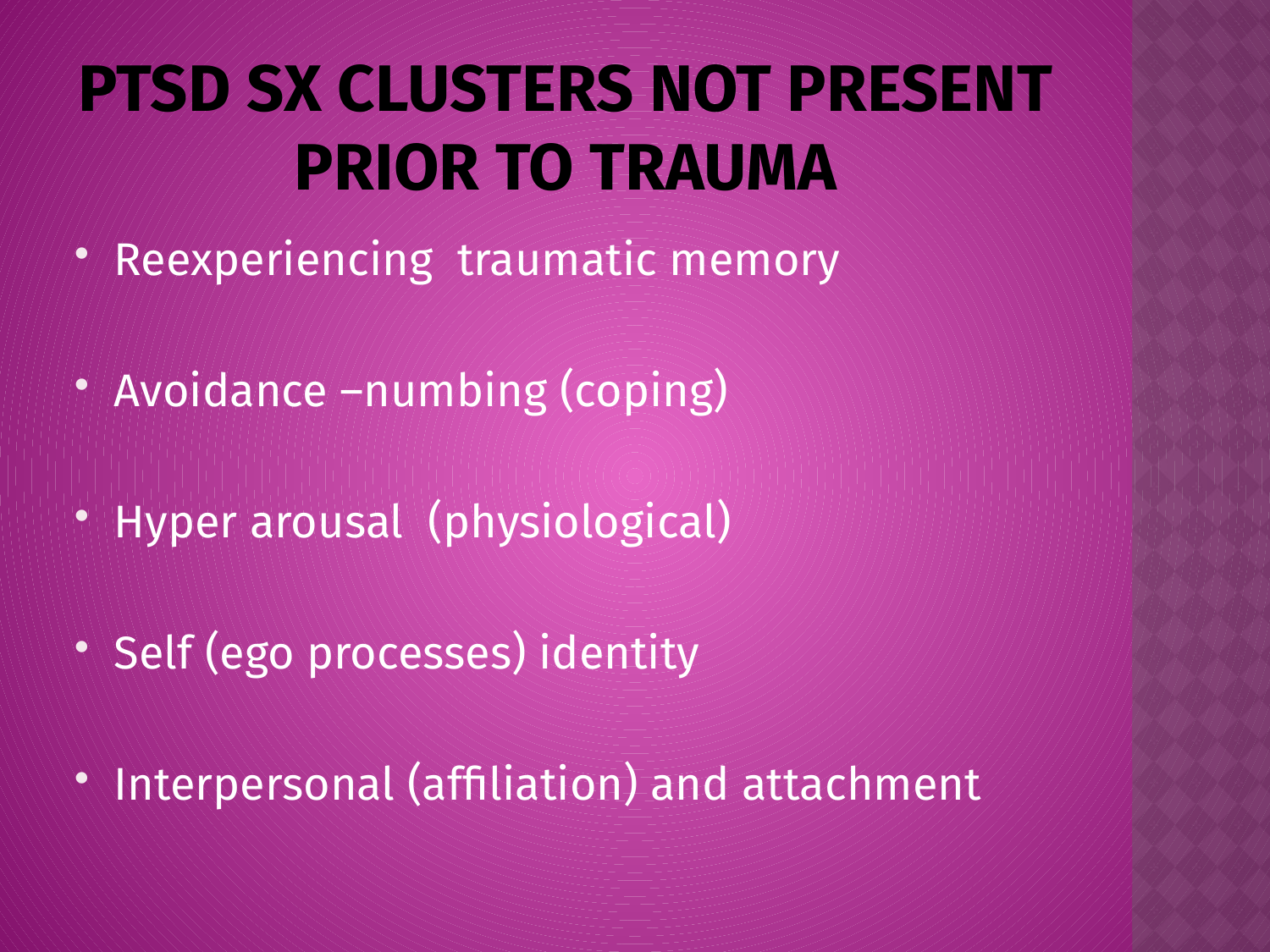

# Ptsd sx clusters not present prior to trauma
Reexperiencing  traumatic memory

Avoidance –numbing (coping)

Hyper arousal  (physiological)

Self (ego processes) identity

Interpersonal (affiliation) and attachment